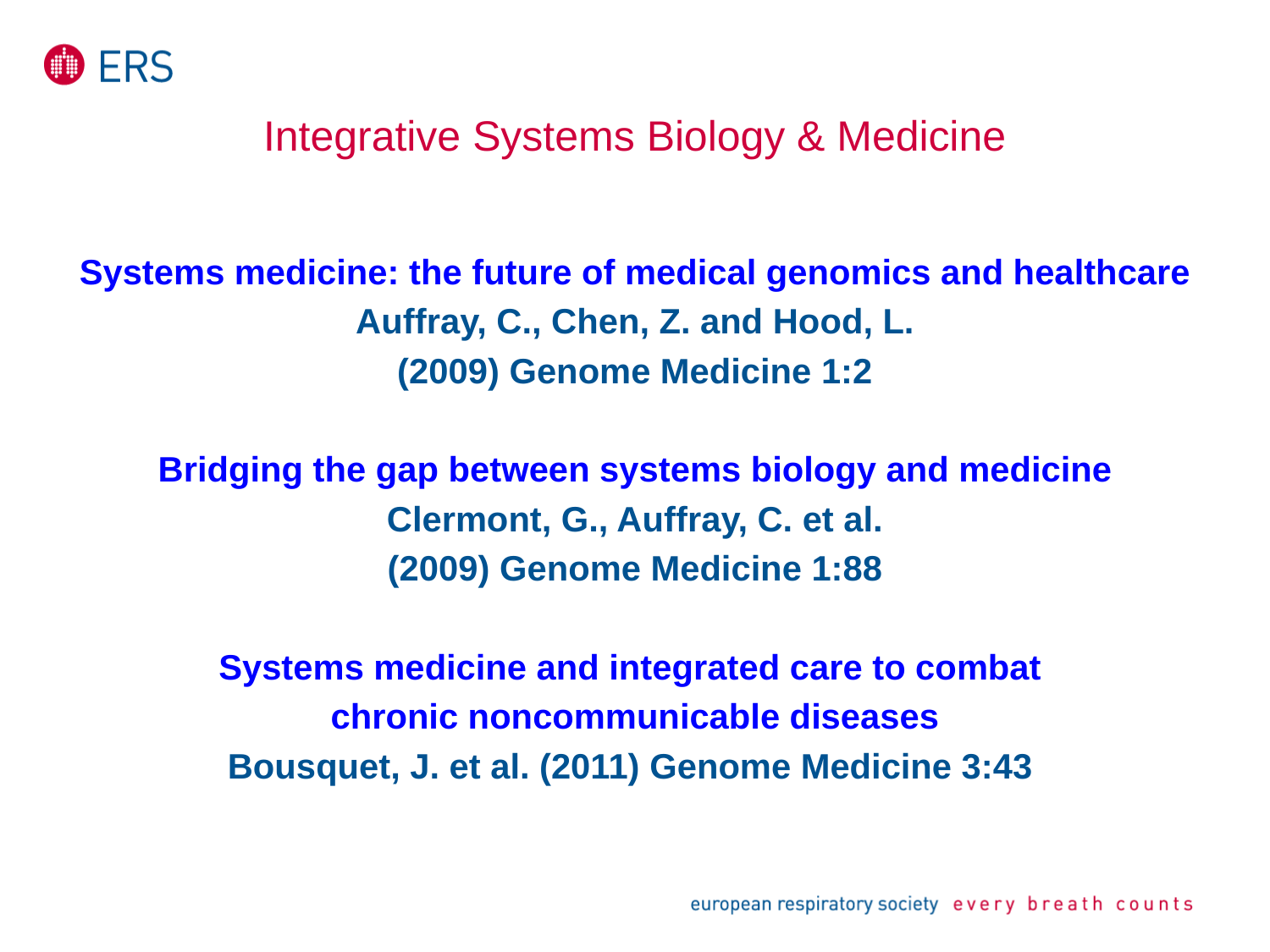

# Integrative Systems Biology & Medicine
Systems medicine: the future of medical genomics and healthcare
Auffray, C., Chen, Z. and Hood, L.
(2009) Genome Medicine 1:2

Bridging the gap between systems biology and medicine
Clermont, G., Auffray, C. et al.
(2009) Genome Medicine 1:88

Systems medicine and integrated care to combat
chronic noncommunicable diseases
Bousquet, J. et al. (2011) Genome Medicine 3:43